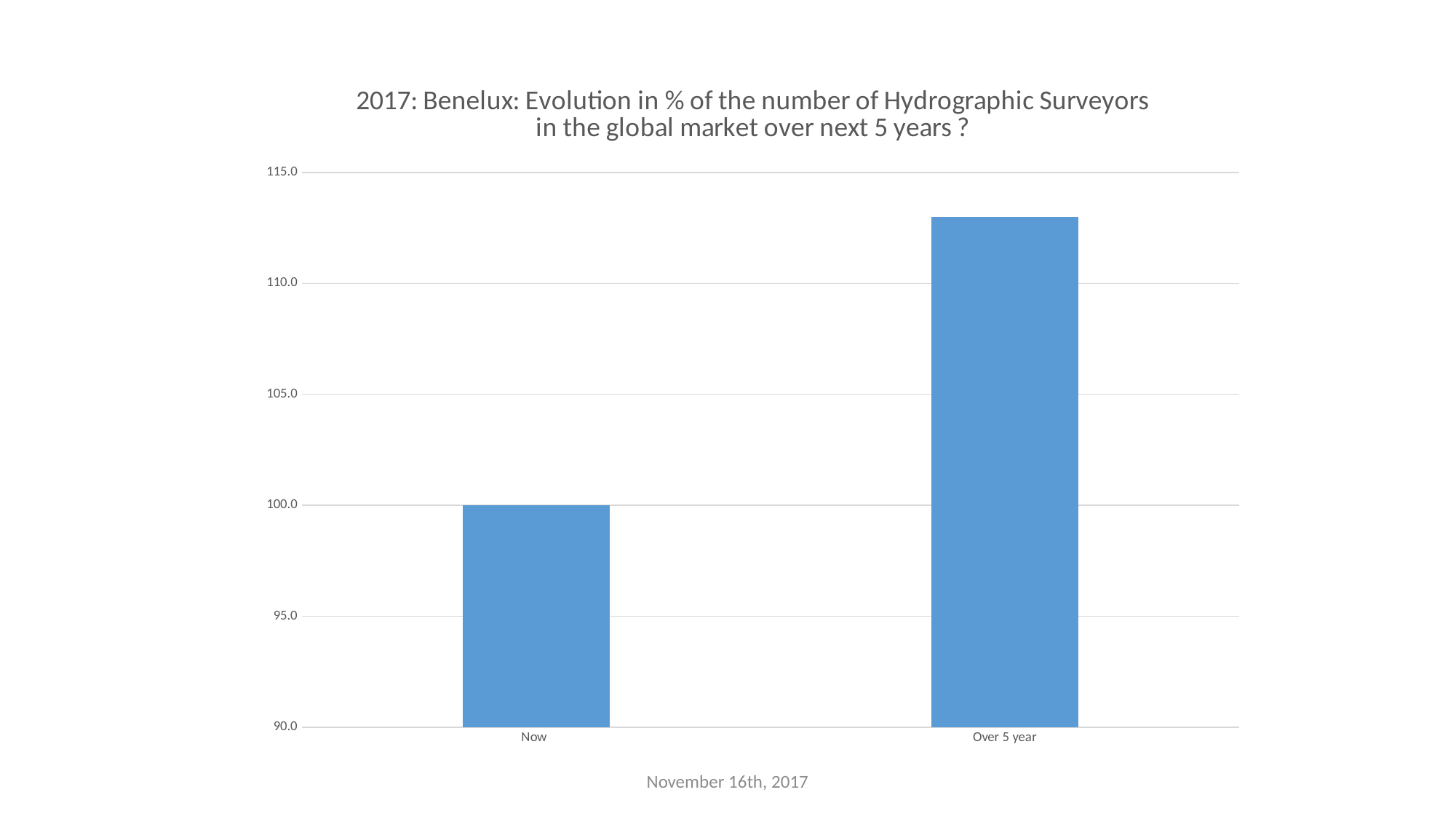

### Chart: 2017: Benelux: Evolution in % of the number of Hydrographic Surveyors in the global market over next 5 years ?

| Category |  |
|---|---|
| Now  | 100.0 |
| Over 5 year | 113.0 |
November 16th, 2017